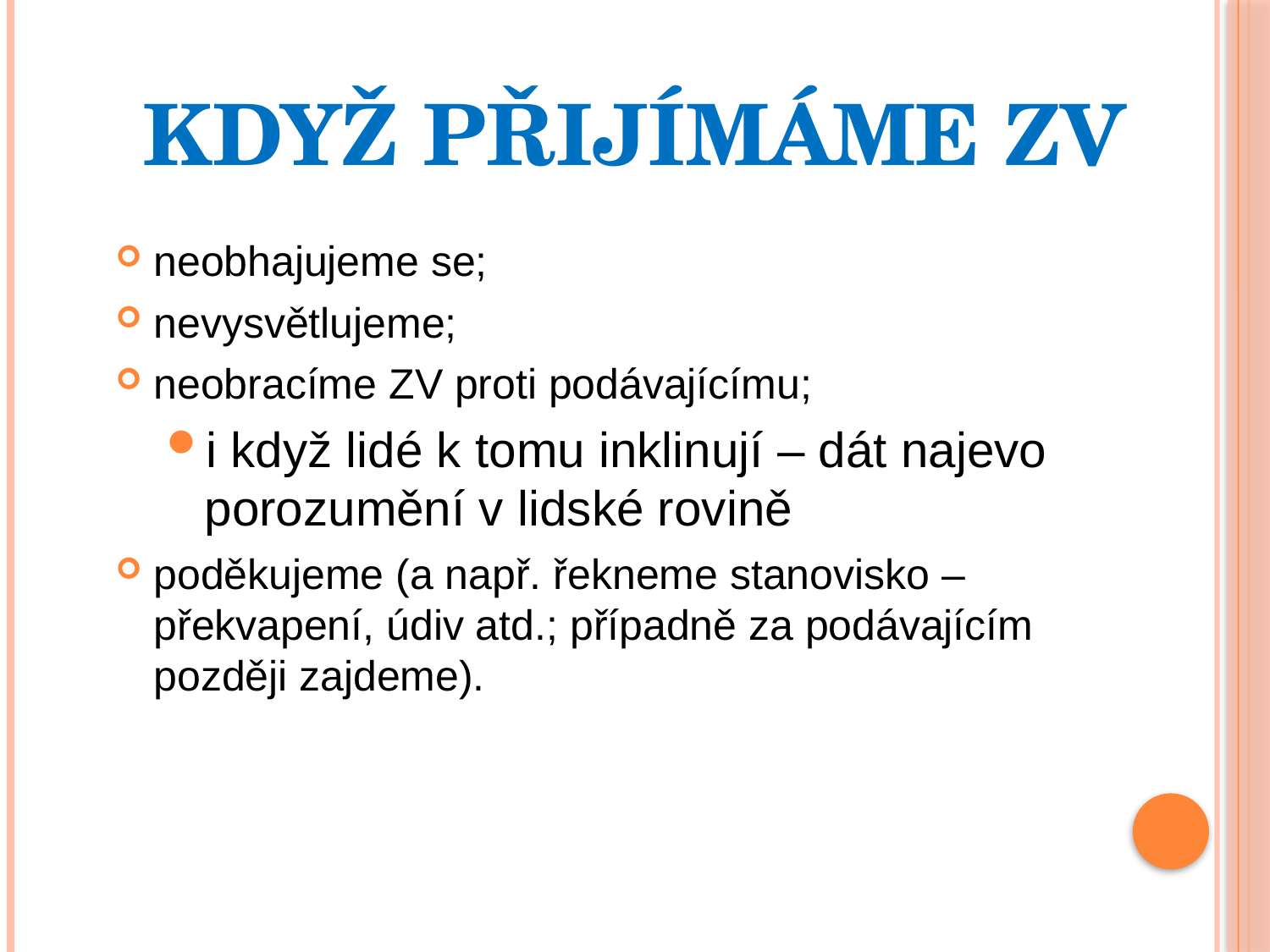

# KDYŽ PŘIJÍMÁME ZV
neobhajujeme se;
nevysvětlujeme;
neobracíme ZV proti podávajícímu;
i když lidé k tomu inklinují – dát najevo porozumění v lidské rovině
poděkujeme (a např. řekneme stanovisko – překvapení, údiv atd.; případně za podávajícím později zajdeme).